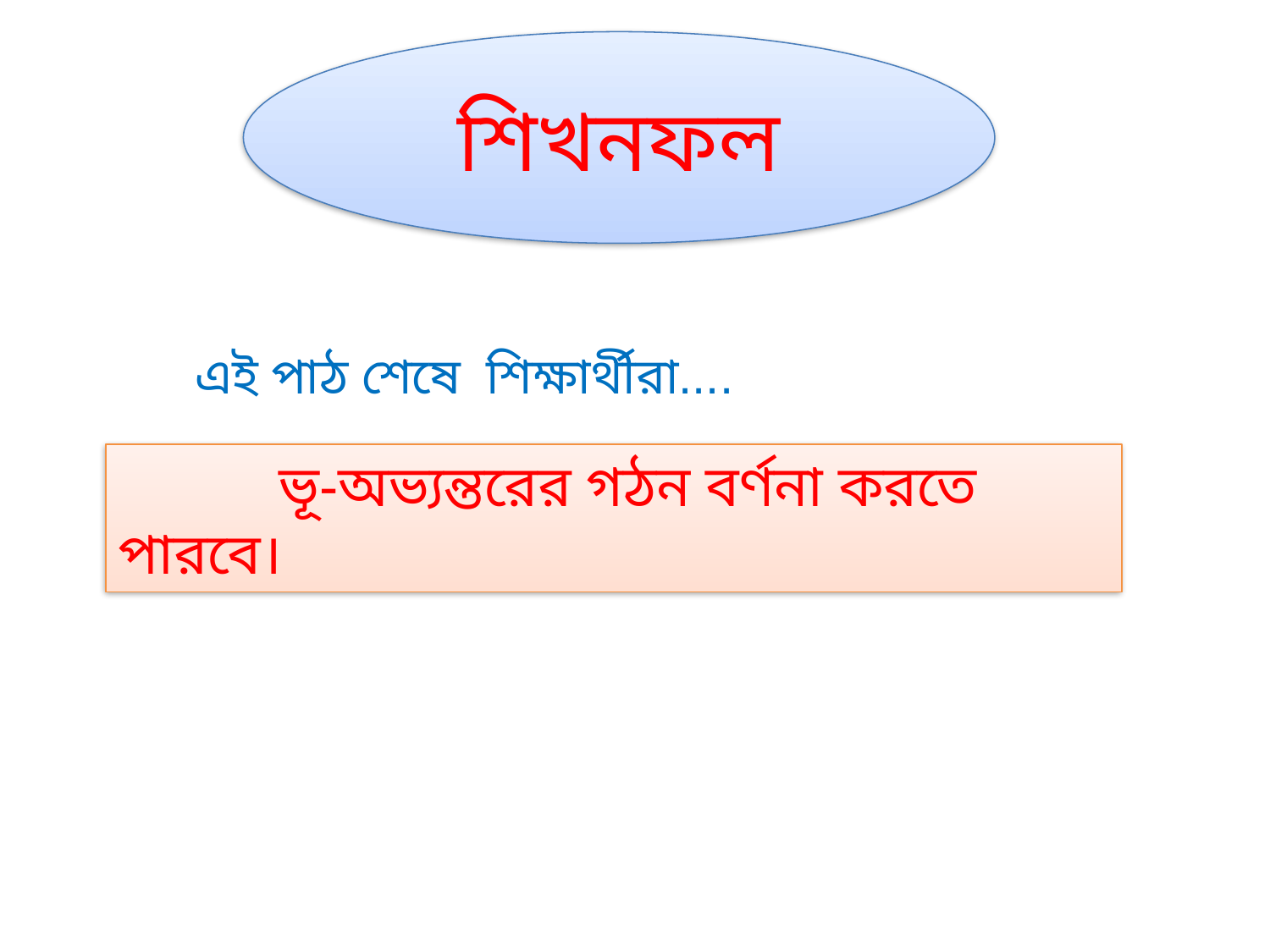

শিখনফল
 এই পাঠ শেষে  শিক্ষার্থীরা....
           ভূ-অভ্যন্তরের গঠন বর্ণনা করতে পারবে।